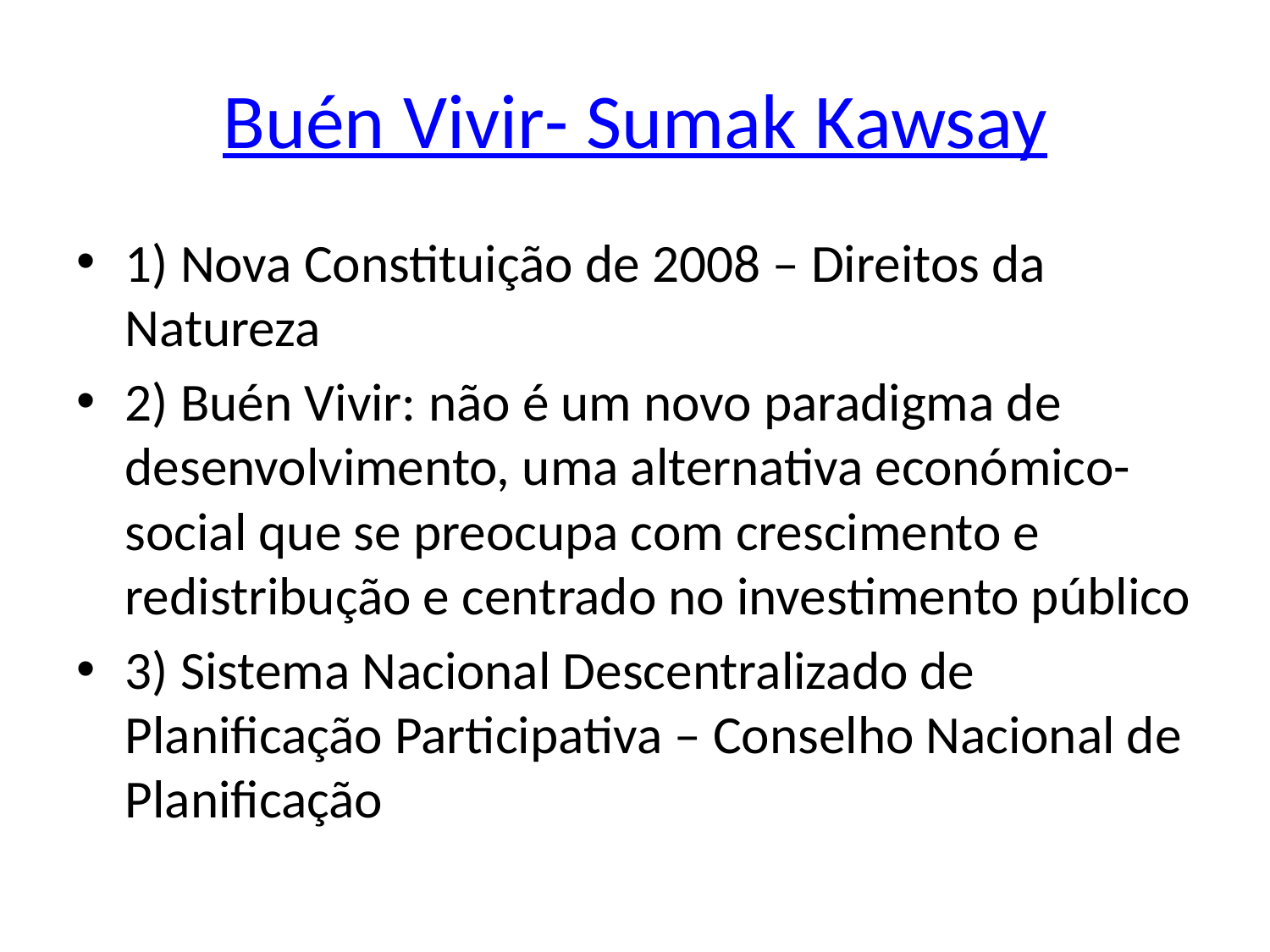

# Buén Vivir- Sumak Kawsay
1) Nova Constituição de 2008 – Direitos da Natureza
2) Buén Vivir: não é um novo paradigma de desenvolvimento, uma alternativa económico-social que se preocupa com crescimento e redistribução e centrado no investimento público
3) Sistema Nacional Descentralizado de Planificação Participativa – Conselho Nacional de Planificação